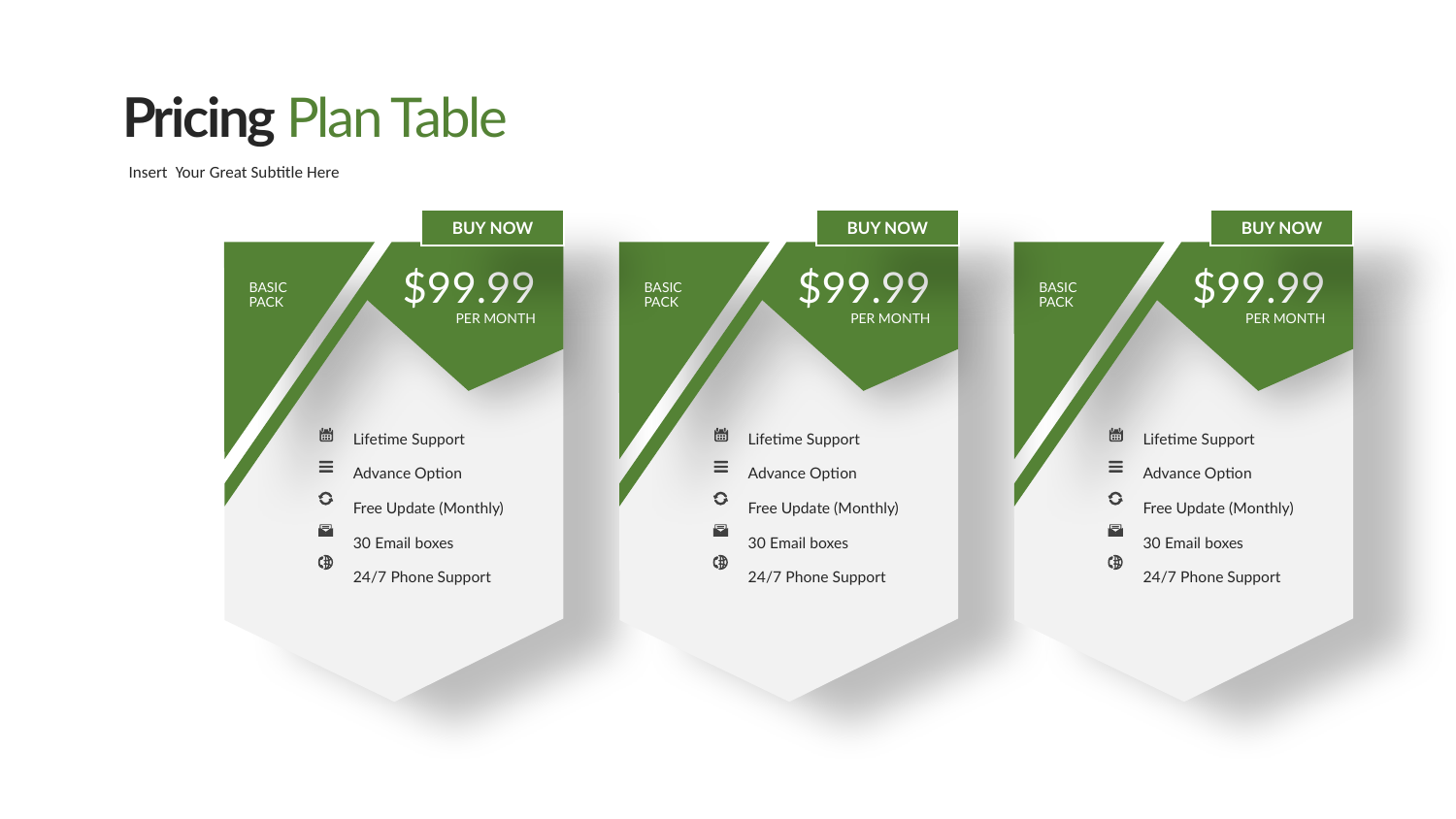

Pricing Plan Table
Insert  Your Great Subtitle Here
BUY NOW
BUY NOW
BUY NOW

$99.99
PER MONTH
$99.99
PER MONTH
$99.99
PER MONTH
BASIC
PACK
BASIC
PACK
BASIC
PACK
Lifetime Support
Advance Option
Free Update (Monthly)
30 Email boxes
24/7 Phone Support
Lifetime Support
Advance Option
Free Update (Monthly)
30 Email boxes
24/7 Phone Support
Lifetime Support
Advance Option
Free Update (Monthly)
30 Email boxes
24/7 Phone Support